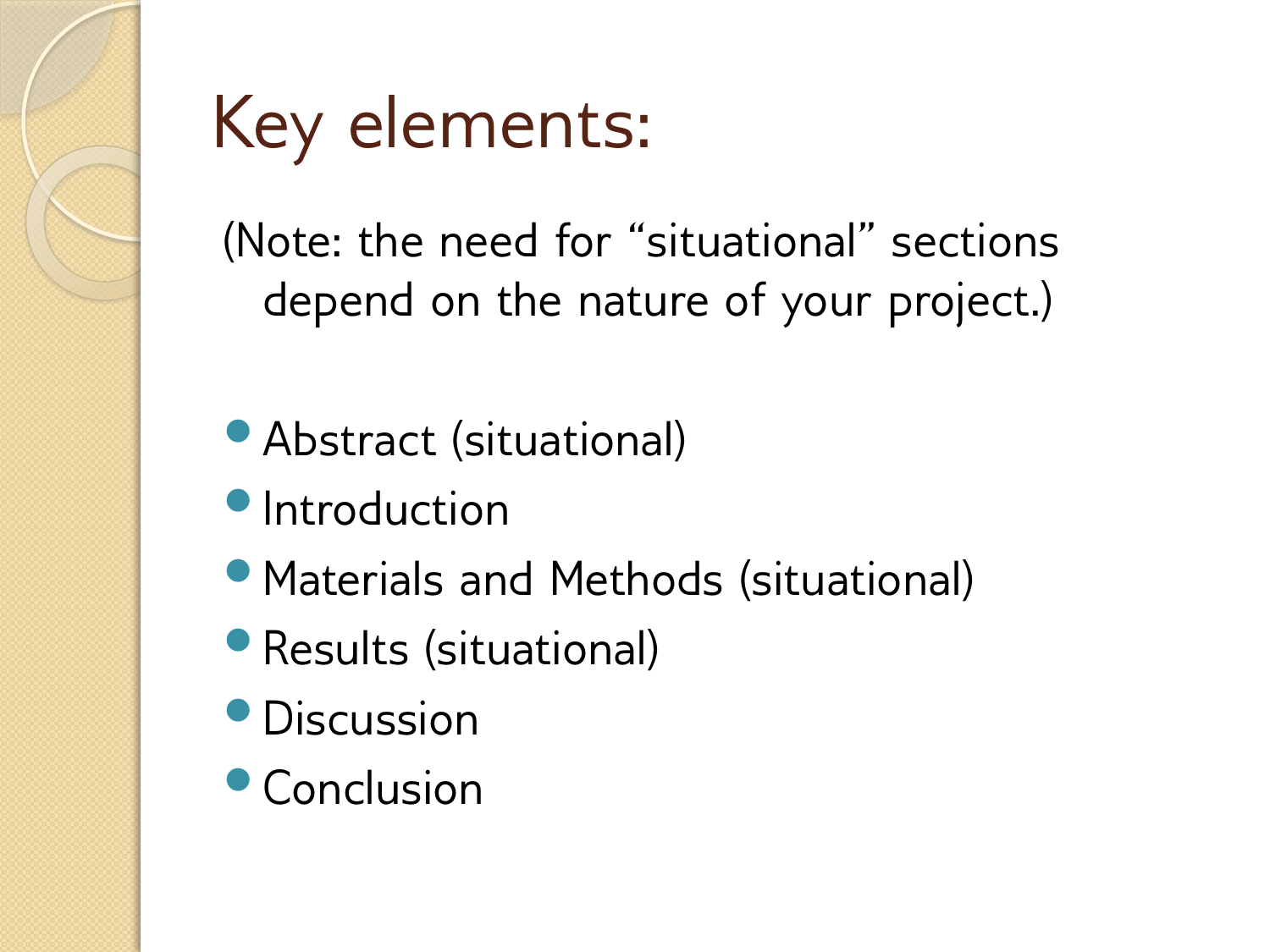

# Key elements:
(Note: the need for “situational” sections depend on the nature of your project.)

Abstract (situational)
Introduction
Materials and Methods (situational)
Results (situational)
Discussion
Conclusion